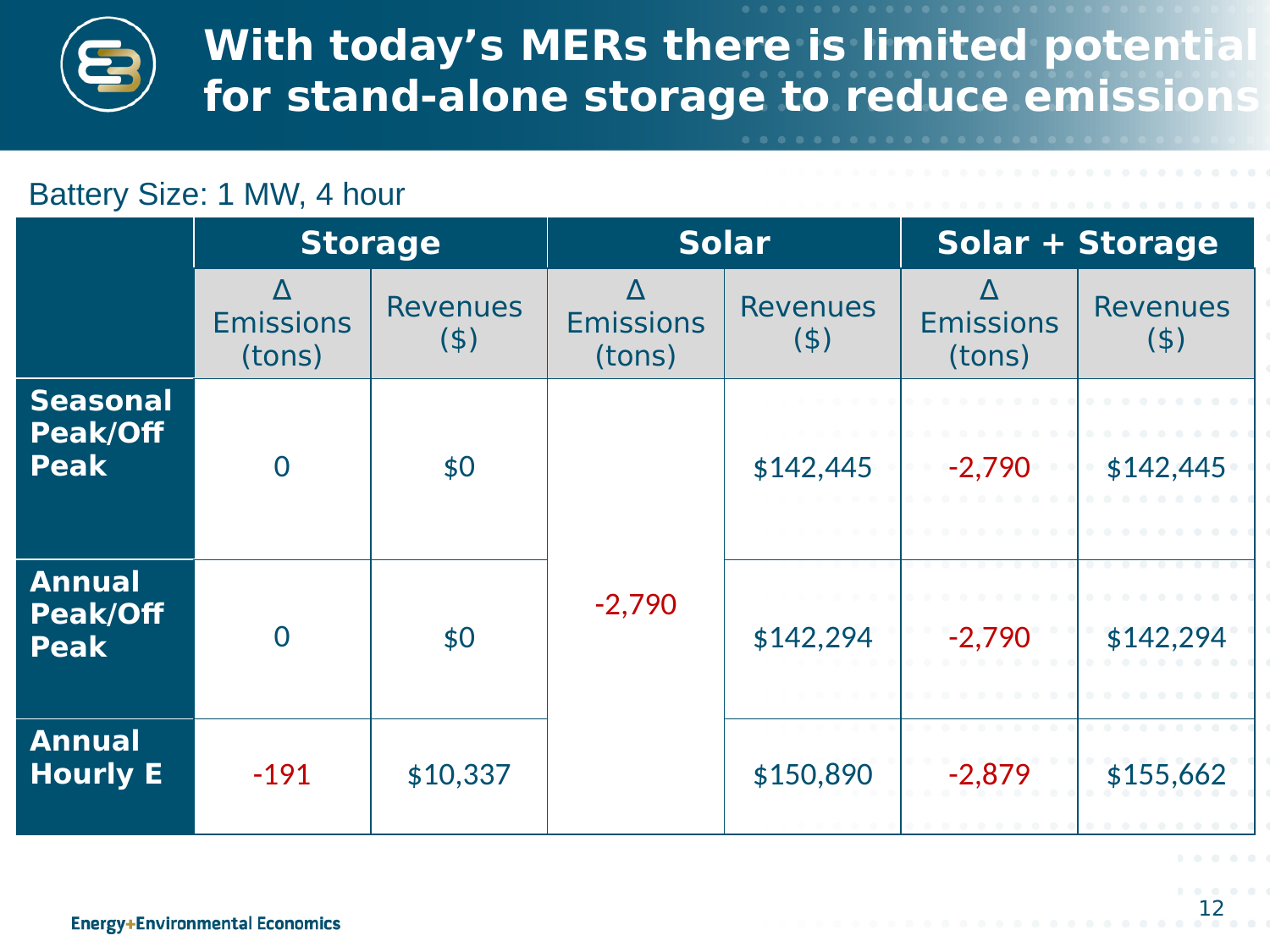

# With today’s MERs there is limited potential for stand-alone storage to reduce emissions
Battery Size: 1 MW, 4 hour
|  | Storage |  | Solar |  | Solar + Storage |  |
| --- | --- | --- | --- | --- | --- | --- |
|  | ∆ Emissions (tons) | Revenues ($) | ∆ Emissions (tons) | Revenues ($) | ∆ Emissions (tons) | Revenues ($) |
| Seasonal Peak/Off Peak | 0 | $0 | -2,790 | $142,445 | -2,790 | $142,445 |
| Annual Peak/Off Peak | 0 | $0 |  | $142,294 | -2,790 | $142,294 |
| Annual Hourly E | -191 | $10,337 |  | $150,890 | -2,879 | $155,662 |

12